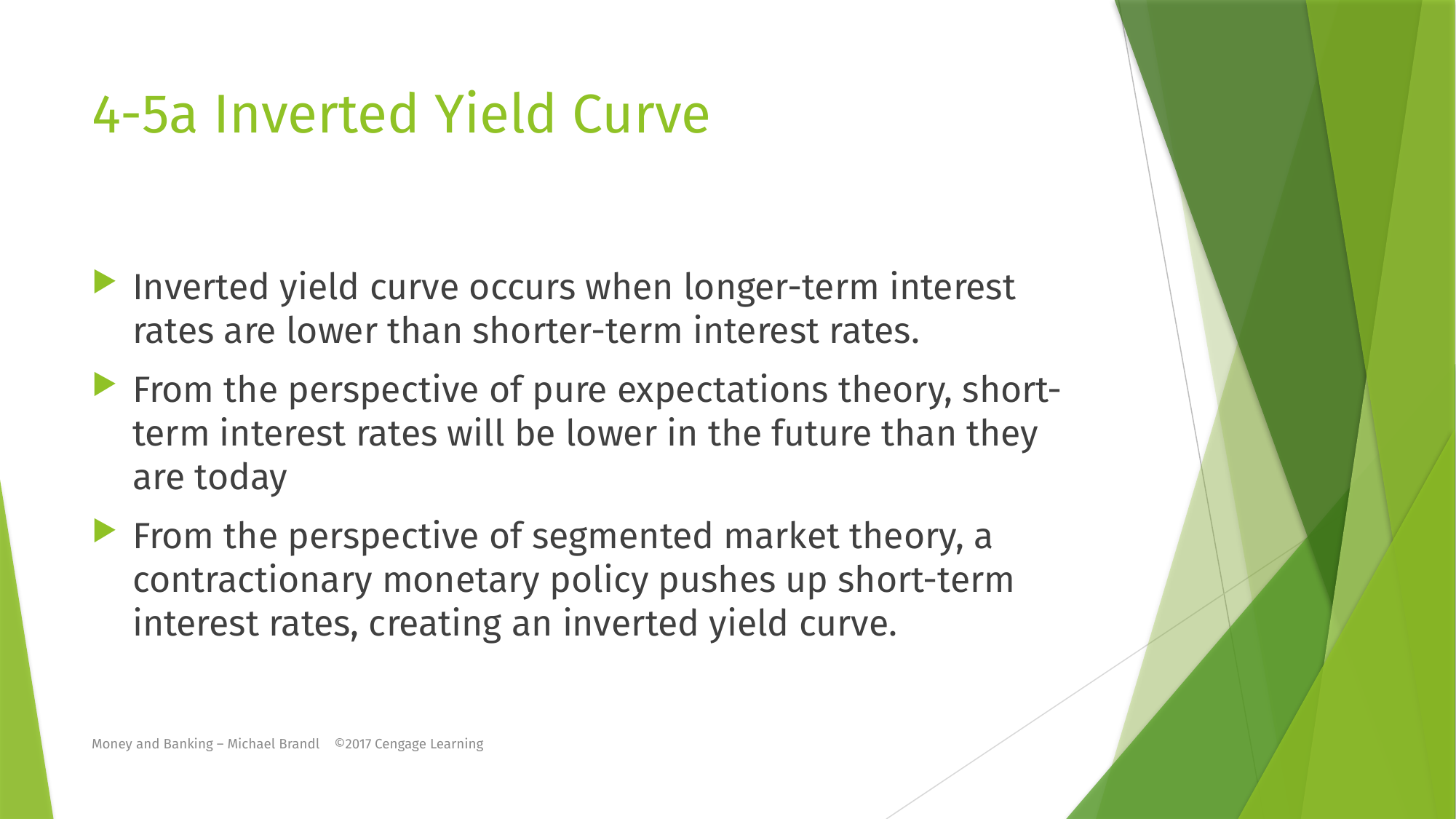

# 4-5a Inverted Yield Curve
Inverted yield curve occurs when longer-term interest rates are lower than shorter-term interest rates.
From the perspective of pure expectations theory, short-term interest rates will be lower in the future than they are today
From the perspective of segmented market theory, a contractionary monetary policy pushes up short-term interest rates, creating an inverted yield curve.
Money and Banking – Michael Brandl    ©2017 Cengage Learning